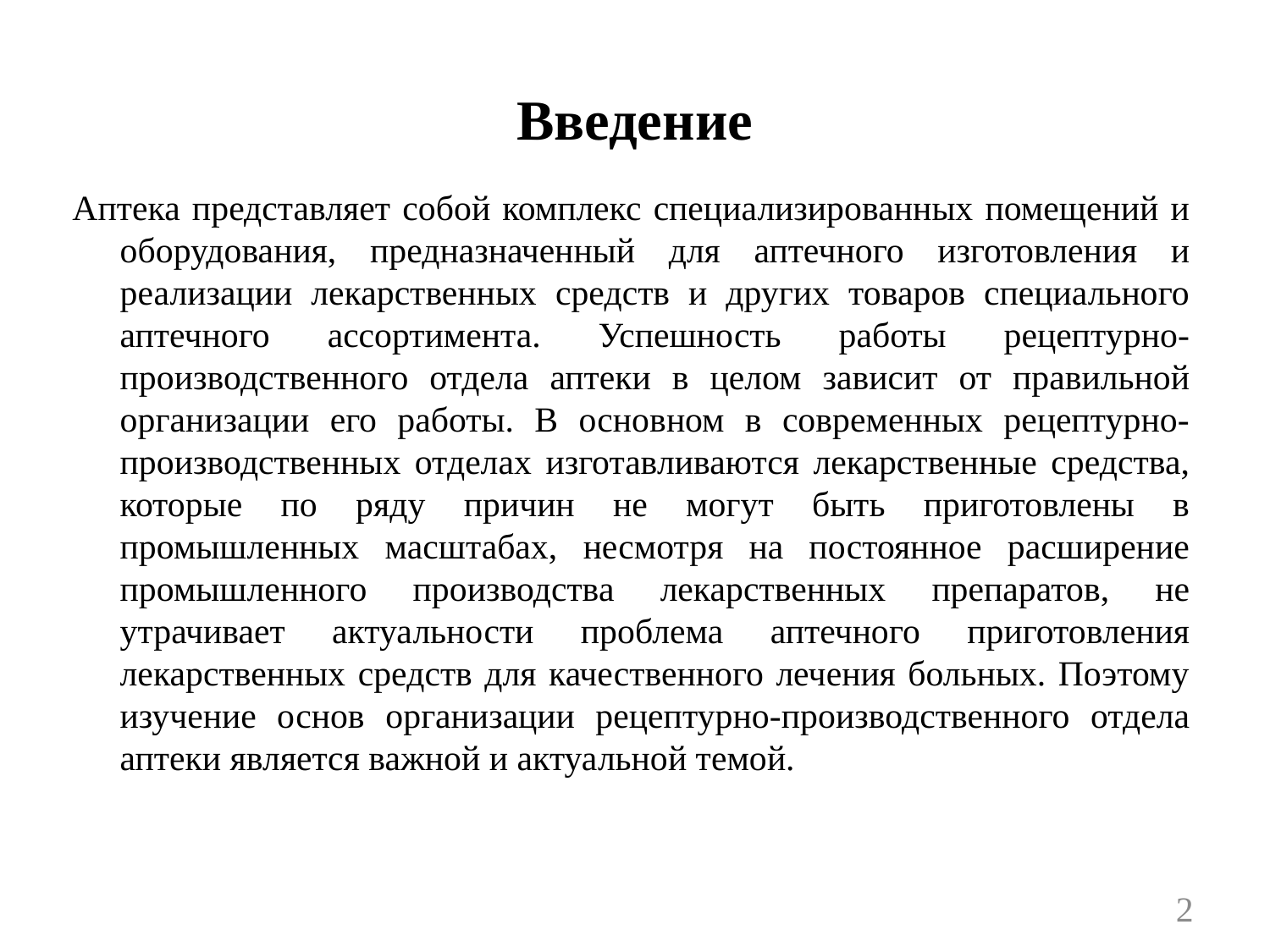

# Введение
Аптека представляет собой комплекс специализированных помещений и оборудования, предназначенный для аптечного изготовления и реализации лекарственных средств и других товаров специального аптечного ассортимента. Успешность работы рецептурно-производственного отдела аптеки в целом зависит от правильной организации его работы. В основном в современных рецептурно-производственных отделах изготавливаются лекарственные средства, которые по ряду причин не могут быть приготовлены в промышленных масштабах, несмотря на постоянное расширение промышленного производства лекарственных препаратов, не утрачивает актуальности проблема аптечного приготовления лекарственных средств для качественного лечения больных. Поэтому изучение основ организации рецептурно-производственного отдела аптеки является важной и актуальной темой.

2